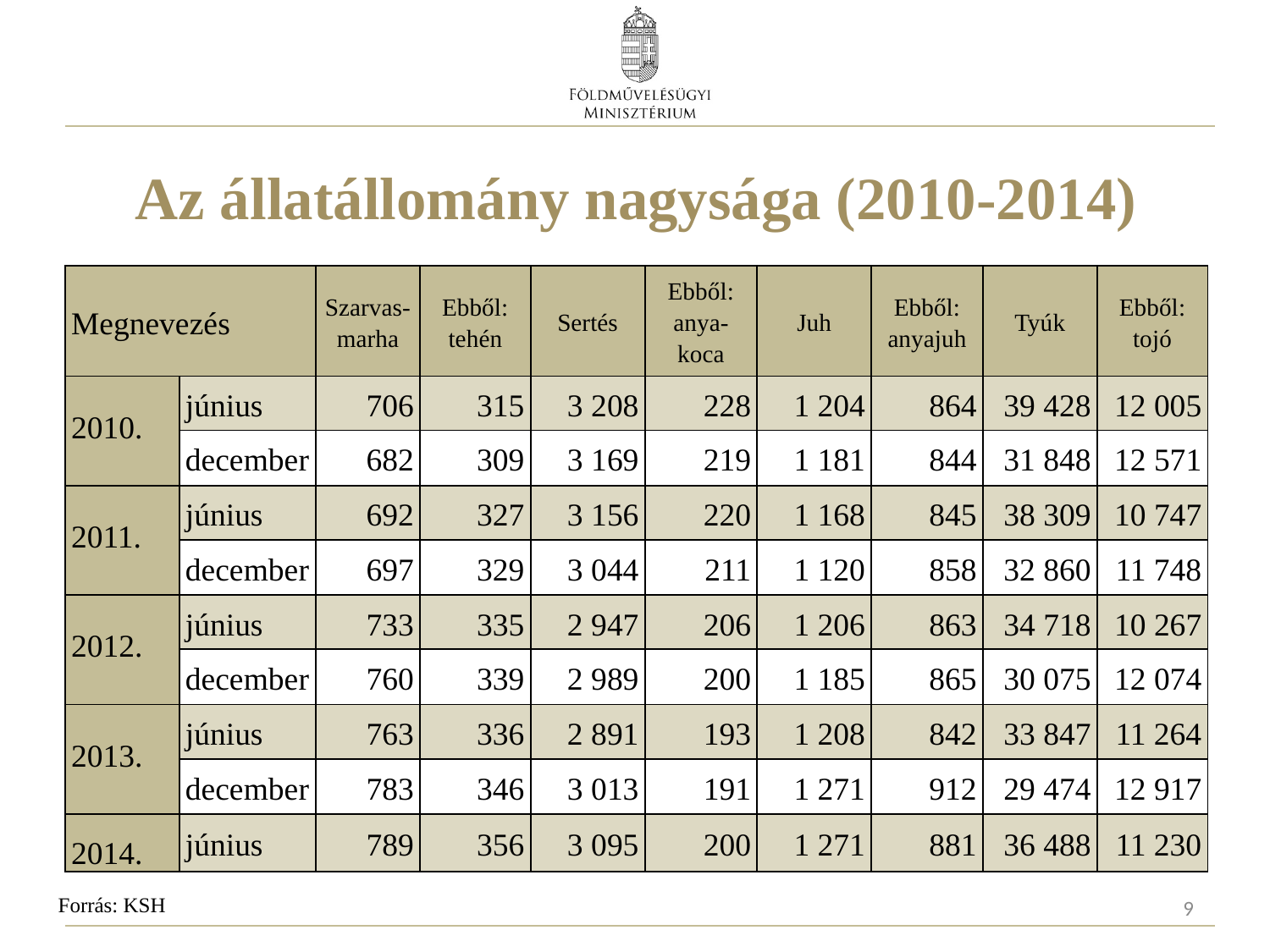

# Az állatállomány nagysága (2010-2014)
| Megnevezés |  | Szarvas-marha | Ebből: tehén | Sertés | Ebből: anya-koca | Juh | Ebből: anyajuh | Tyúk | Ebből: tojó |
| --- | --- | --- | --- | --- | --- | --- | --- | --- | --- |
| 2010. | június | 706 | 315 | 3 208 | 228 | 1 204 | 864 | 39 428 | 12 005 |
|  | december | 682 | 309 | 3 169 | 219 | 1 181 | 844 | 31 848 | 12 571 |
| 2011. | június | 692 | 327 | 3 156 | 220 | 1 168 | 845 | 38 309 | 10 747 |
|  | december | 697 | 329 | 3 044 | 211 | 1 120 | 858 | 32 860 | 11 748 |
| 2012. | június | 733 | 335 | 2 947 | 206 | 1 206 | 863 | 34 718 | 10 267 |
|  | december | 760 | 339 | 2 989 | 200 | 1 185 | 865 | 30 075 | 12 074 |
| 2013. | június | 763 | 336 | 2 891 | 193 | 1 208 | 842 | 33 847 | 11 264 |
|  | december | 783 | 346 | 3 013 | 191 | 1 271 | 912 | 29 474 | 12 917 |
| 2014. | június | 789 | 356 | 3 095 | 200 | 1 271 | 881 | 36 488 | 11 230 |
9
Forrás: KSH